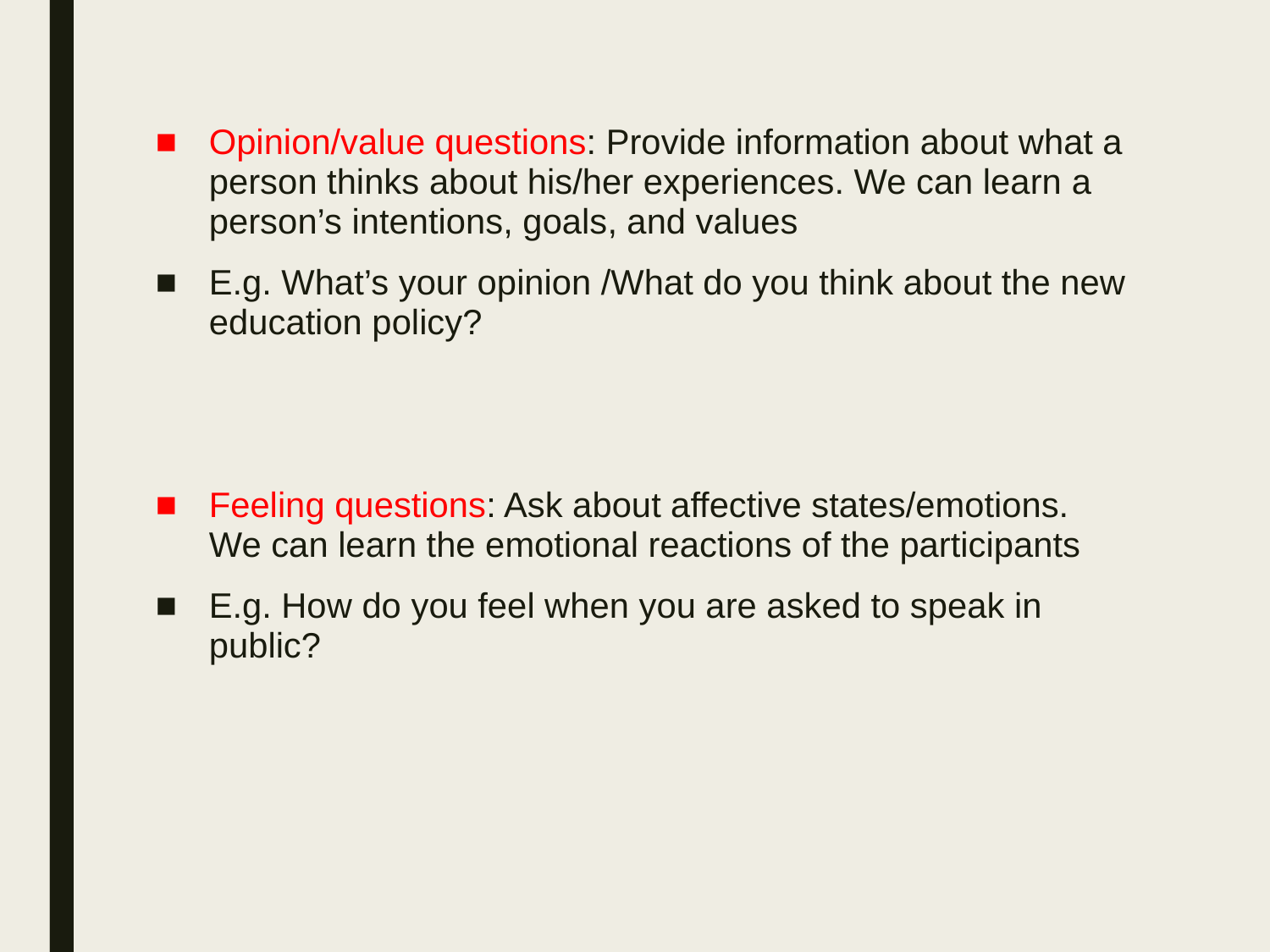

Opinion/value questions: Provide information about what a person thinks about his/her experiences. We can learn a person’s intentions, goals, and values
E.g. What’s your opinion /What do you think about the new education policy?

Feeling questions: Ask about affective states/emotions. We can learn the emotional reactions of the participants
E.g. How do you feel when you are asked to speak in public?